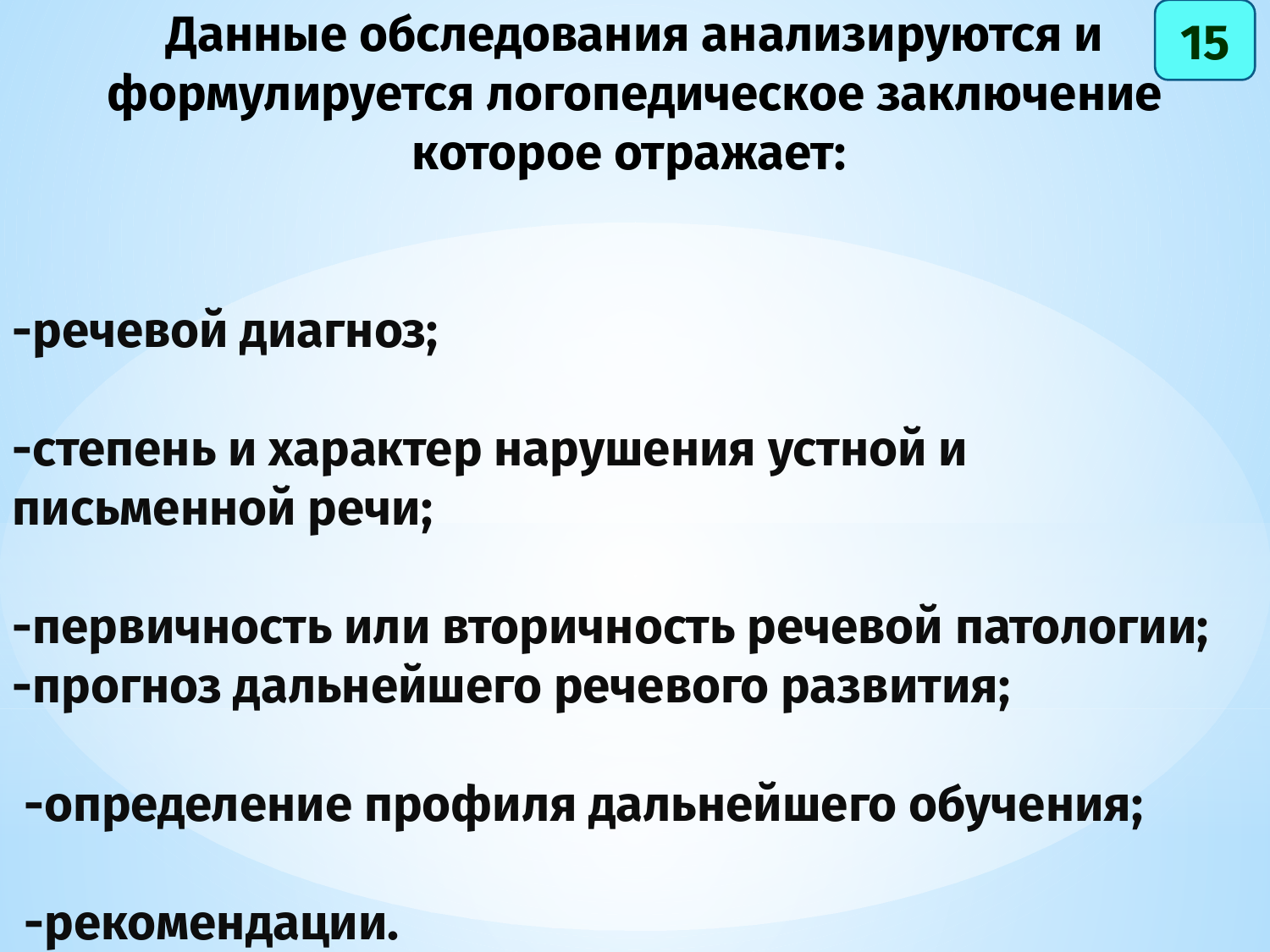

15
Данные обследования анализируются и формулируется логопедическое заключение которое отражает:

-речевой диагноз;

-степень и характер нарушения устной и письменной речи;

-первичность или вторичность речевой патологии;
-прогноз дальнейшего речевого развития;

 -определение профиля дальнейшего обучения;

 -рекомендации.